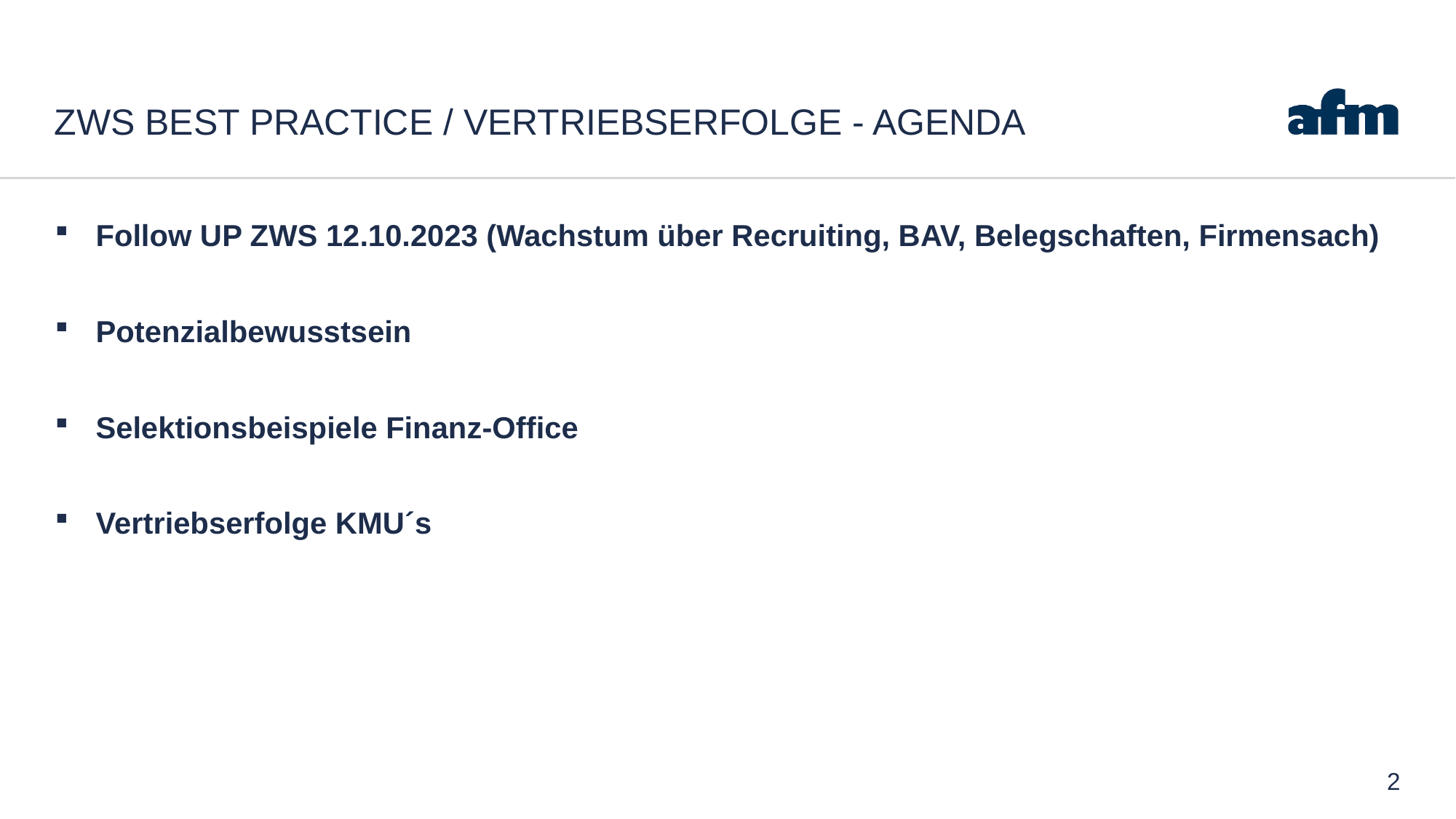

# ZWS Best Practice / Vertriebserfolge - Agenda
Follow UP ZWS 12.10.2023 (Wachstum über Recruiting, BAV, Belegschaften, Firmensach)

Potenzialbewusstsein

Selektionsbeispiele Finanz-Office

Vertriebserfolge KMU´s

2